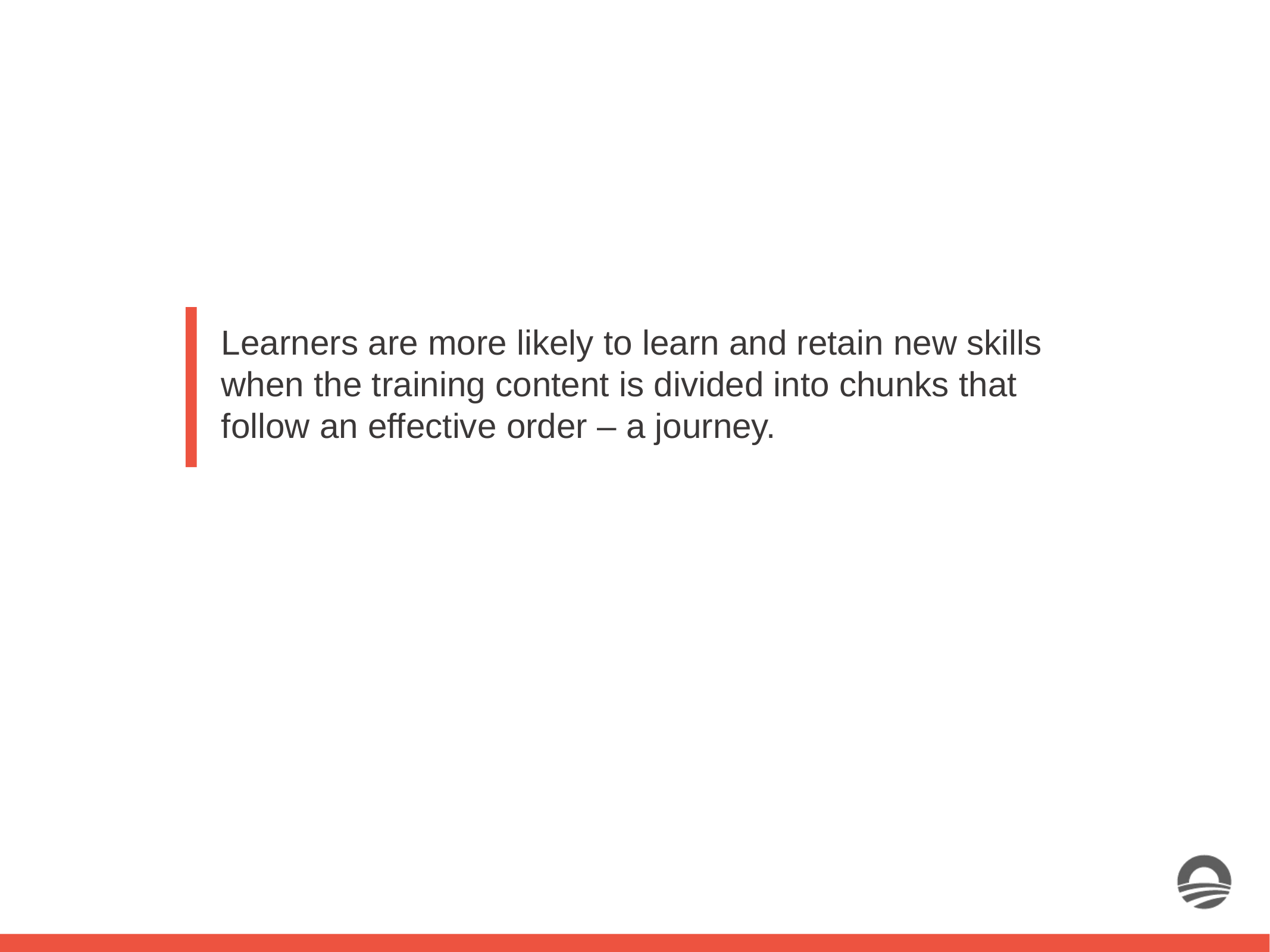

Learners are more likely to learn and retain new skills when the training content is divided into chunks that follow an effective order – a journey.